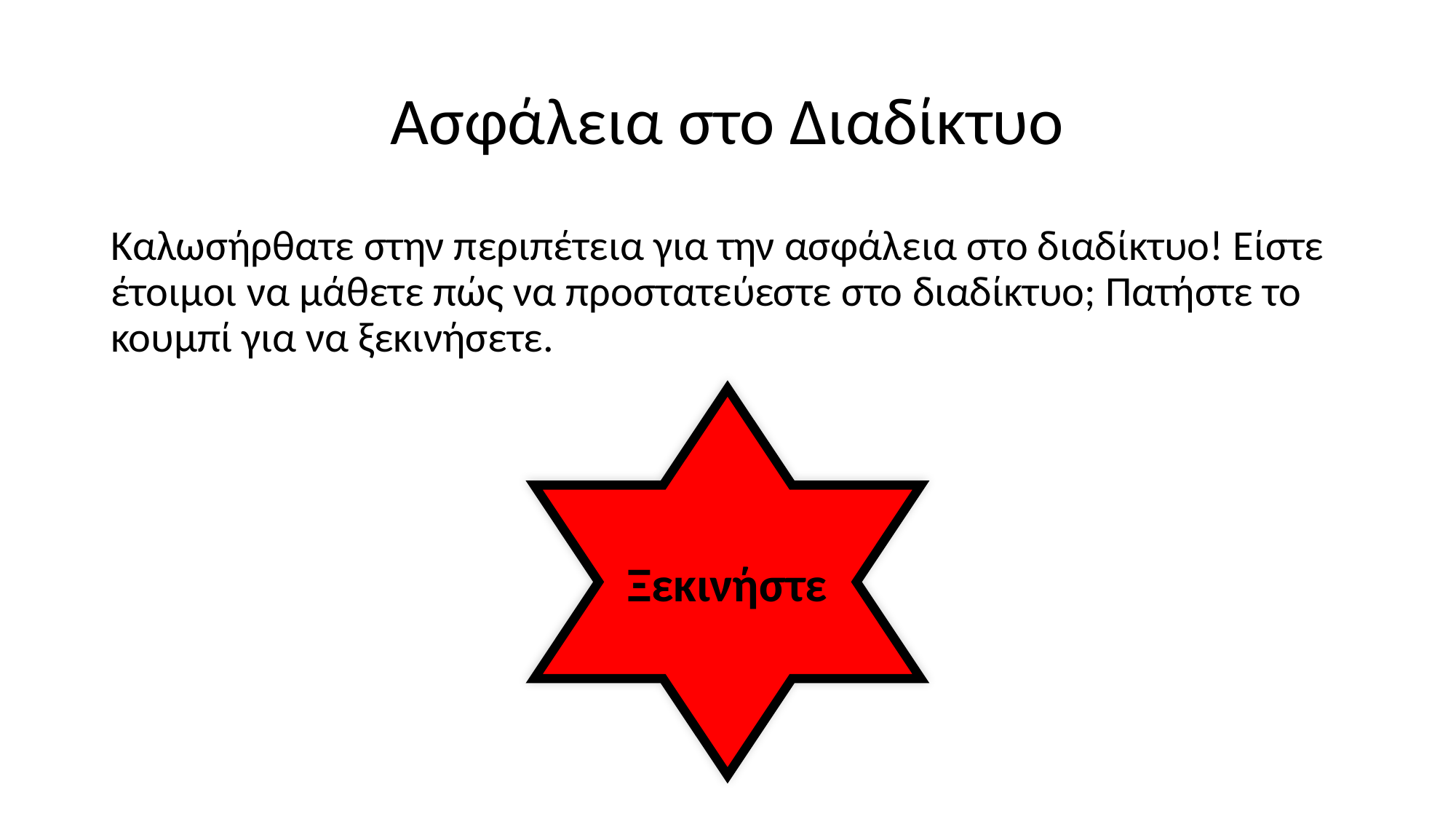

# Ασφάλεια στο Διαδίκτυο
Καλωσήρθατε στην περιπέτεια για την ασφάλεια στο διαδίκτυο! Είστε έτοιμοι να μάθετε πώς να προστατεύεστε στο διαδίκτυο; Πατήστε το κουμπί για να ξεκινήσετε.
Ξεκινήστε